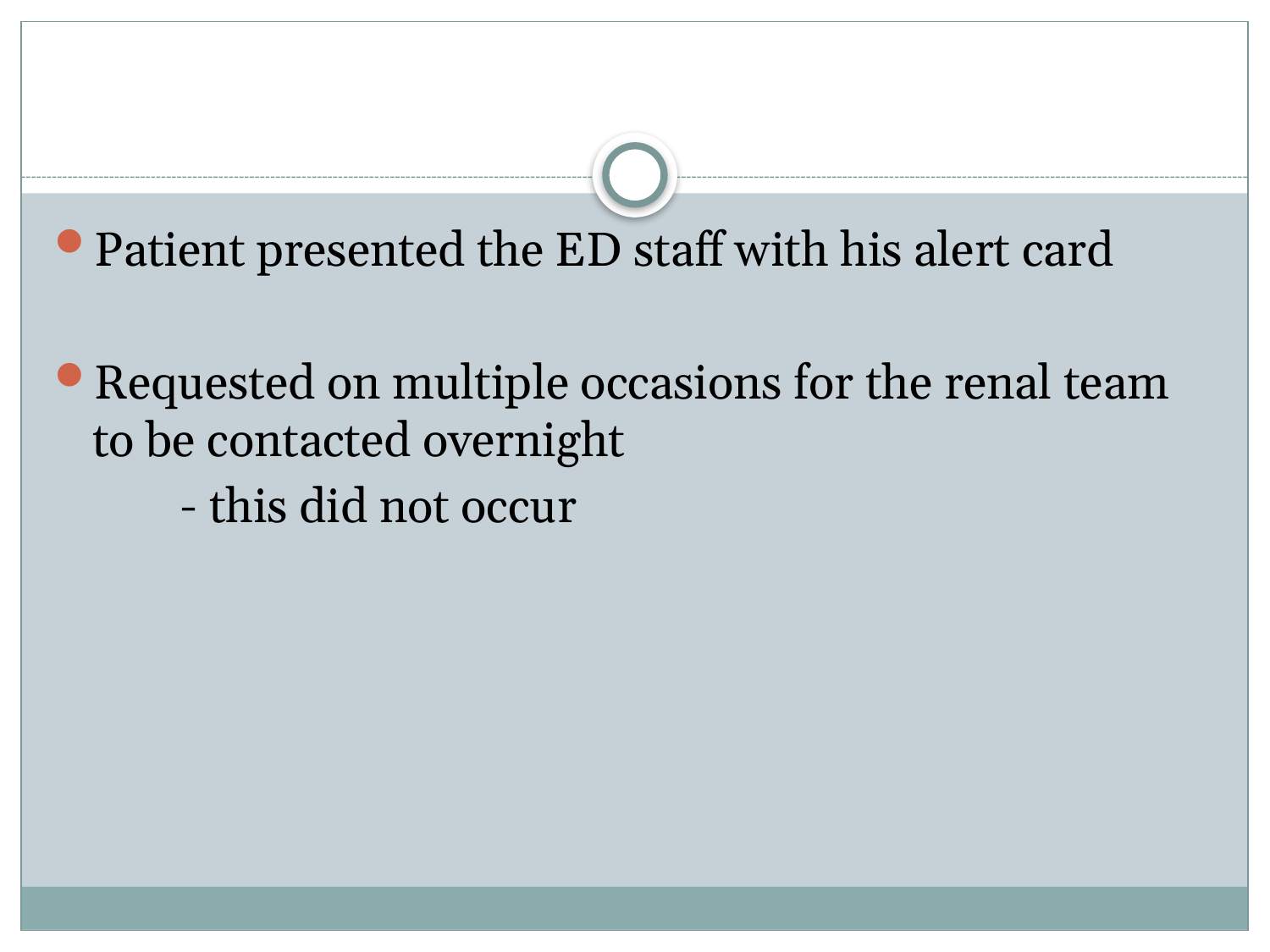

#
Patient presented the ED staff with his alert card

Requested on multiple occasions for the renal team to be contacted overnight
           - this did not occur